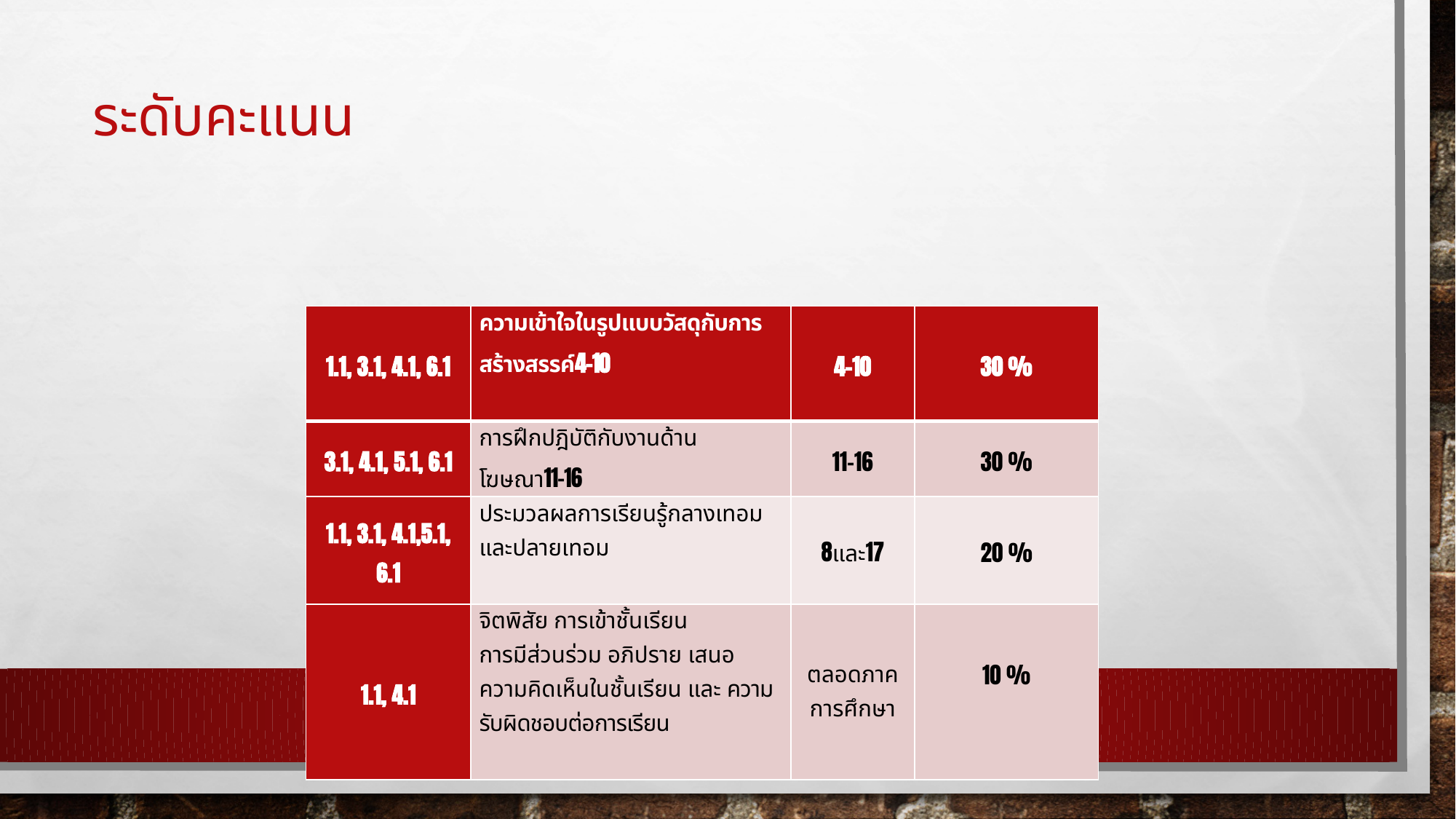

# ระดับคะแนน
| 1.1, 3.1, 4.1, 6.1 | ความเข้าใจในรูปแบบวัสดุกับการสร้างสรรค์4-10 | 4-10 | 30 % |
| --- | --- | --- | --- |
| 3.1, 4.1, 5.1, 6.1 | การฝึกปฎิบัติกับงานด้านโฆษณา11-16 | 11-16 | 30 % |
| 1.1, 3.1, 4.1,5.1, 6.1 | ประมวลผลการเรียนรู้กลางเทอมและปลายเทอม | 8และ17 | 20 % |
| 1.1, 4.1 | จิตพิสัย การเข้าชั้นเรียน การมีส่วนร่วม อภิปราย เสนอความคิดเห็นในชั้นเรียน และ ความรับผิดชอบต่อการเรียน | ตลอดภาคการศึกษา | 10 % |